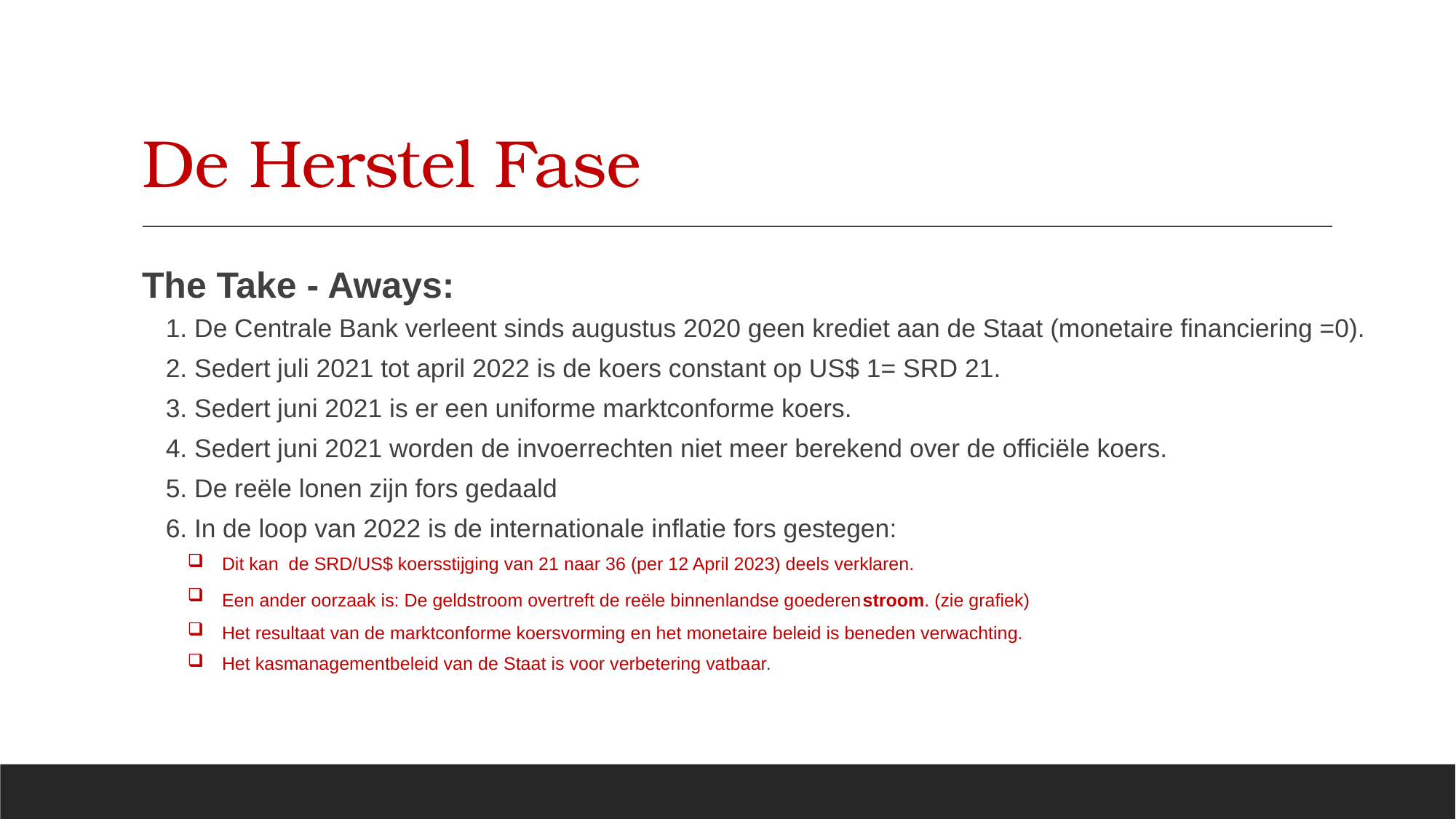

# De Herstel Fase
The Take - Aways:
1. De Centrale Bank verleent sinds augustus 2020 geen krediet aan de Staat (monetaire financiering =0).
2. Sedert juli 2021 tot april 2022 is de koers constant op US$ 1= SRD 21.
3. Sedert juni 2021 is er een uniforme marktconforme koers.
4. Sedert juni 2021 worden de invoerrechten niet meer berekend over de officiële koers.
5. De reële lonen zijn fors gedaald
6. In de loop van 2022 is de internationale inflatie fors gestegen:
Dit kan  de SRD/US$ koersstijging van 21 naar 36 (per 12 April 2023) deels verklaren.
Een ander oorzaak is: De geldstroom overtreft de reële binnenlandse goederenstroom. (zie grafiek)
Het resultaat van de marktconforme koersvorming en het monetaire beleid is beneden verwachting.
Het kasmanagementbeleid van de Staat is voor verbetering vatbaar.